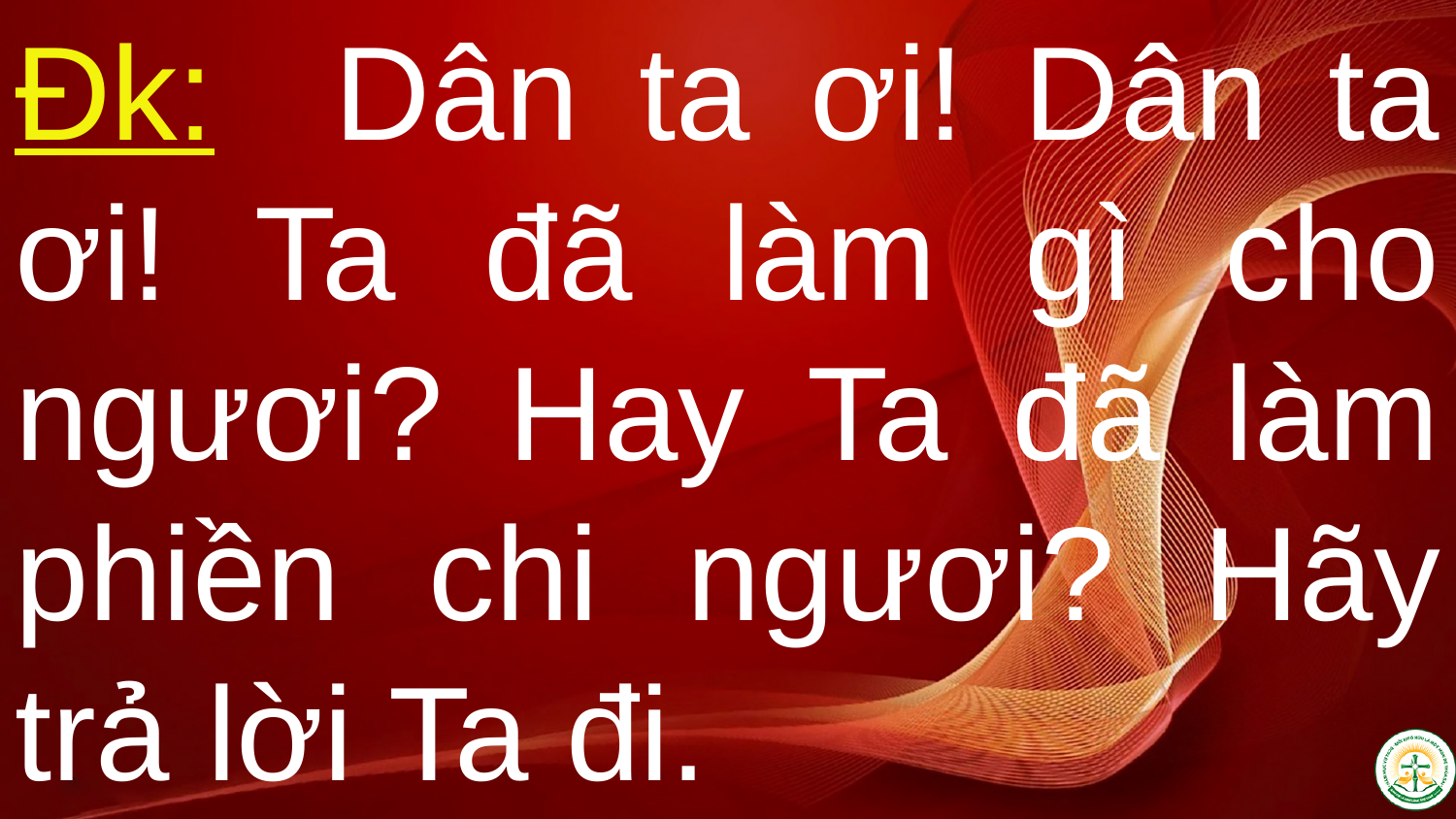

Đk:  Dân ta ơi! Dân ta ơi! Ta đã làm gì cho ngươi? Hay Ta đã làm phiền chi ngươi? Hãy trả lời Ta đi.